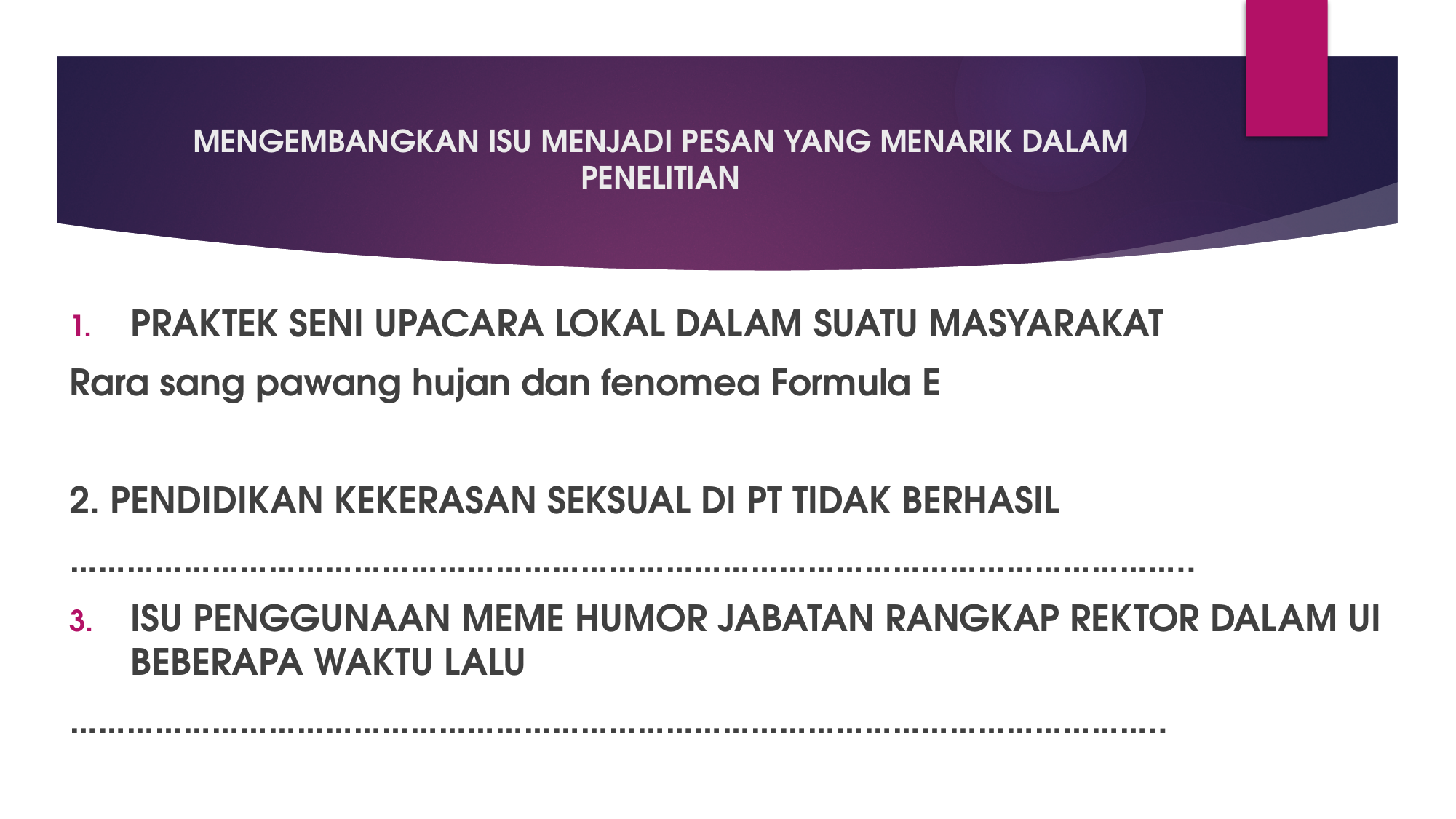

# MENGEMBANGKAN ISU MENJADI PESAN YANG MENARIK DALAM PENELITIAN
PRAKTEK SENI UPACARA LOKAL DALAM SUATU MASYARAKAT
Rara sang pawang hujan dan fenomea Formula E

2. PENDIDIKAN KEKERASAN SEKSUAL DI PT TIDAK BERHASIL
………………………………………………………………………………………………………..
ISU PENGGUNAAN MEME HUMOR JABATAN RANGKAP REKTOR DALAM UI BEBERAPA WAKTU LALU
……………………………………………………………………………………………………..